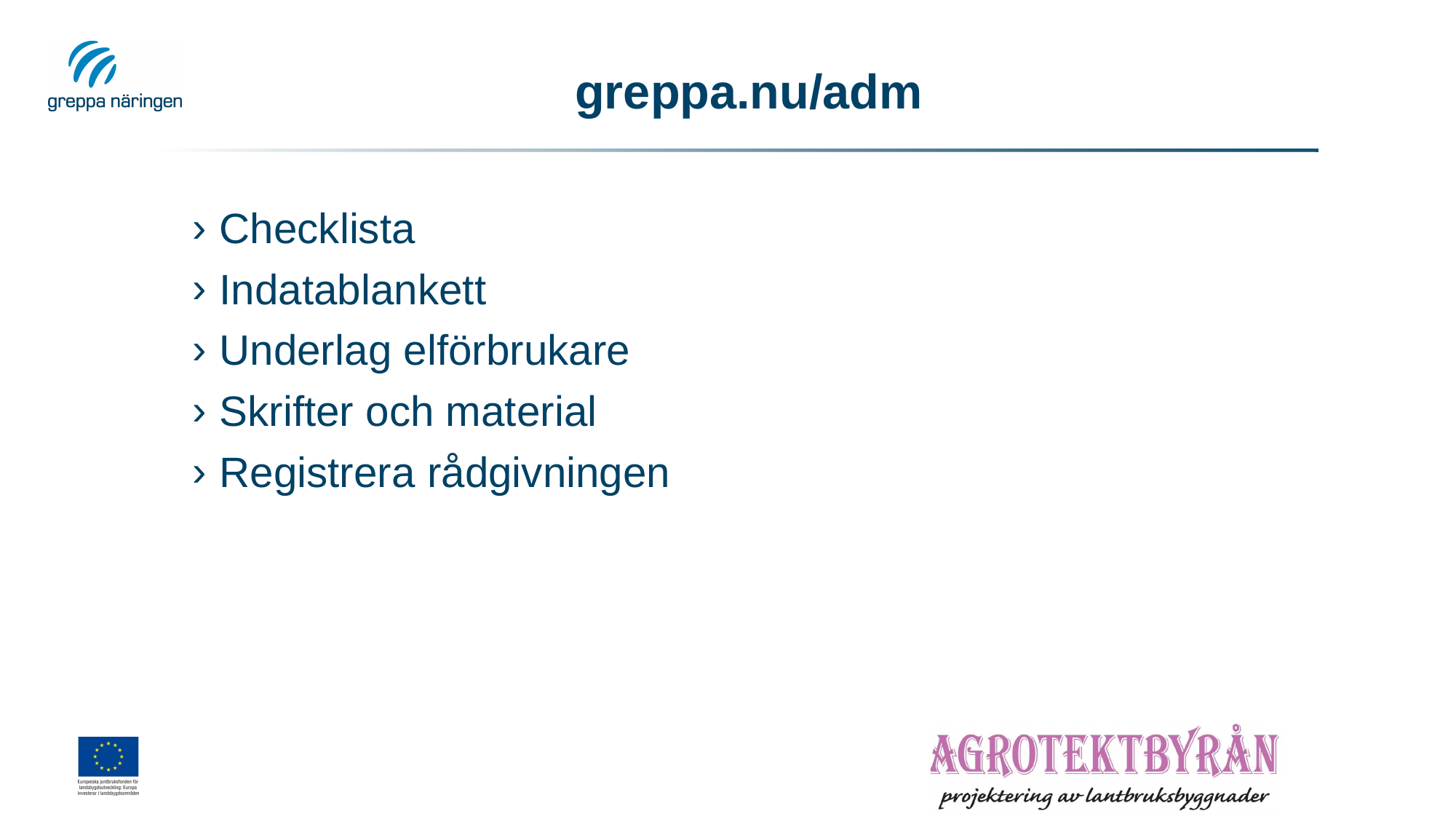

# greppa.nu/adm
Checklista
Indatablankett
Underlag elförbrukare
Skrifter och material
Registrera rådgivningen